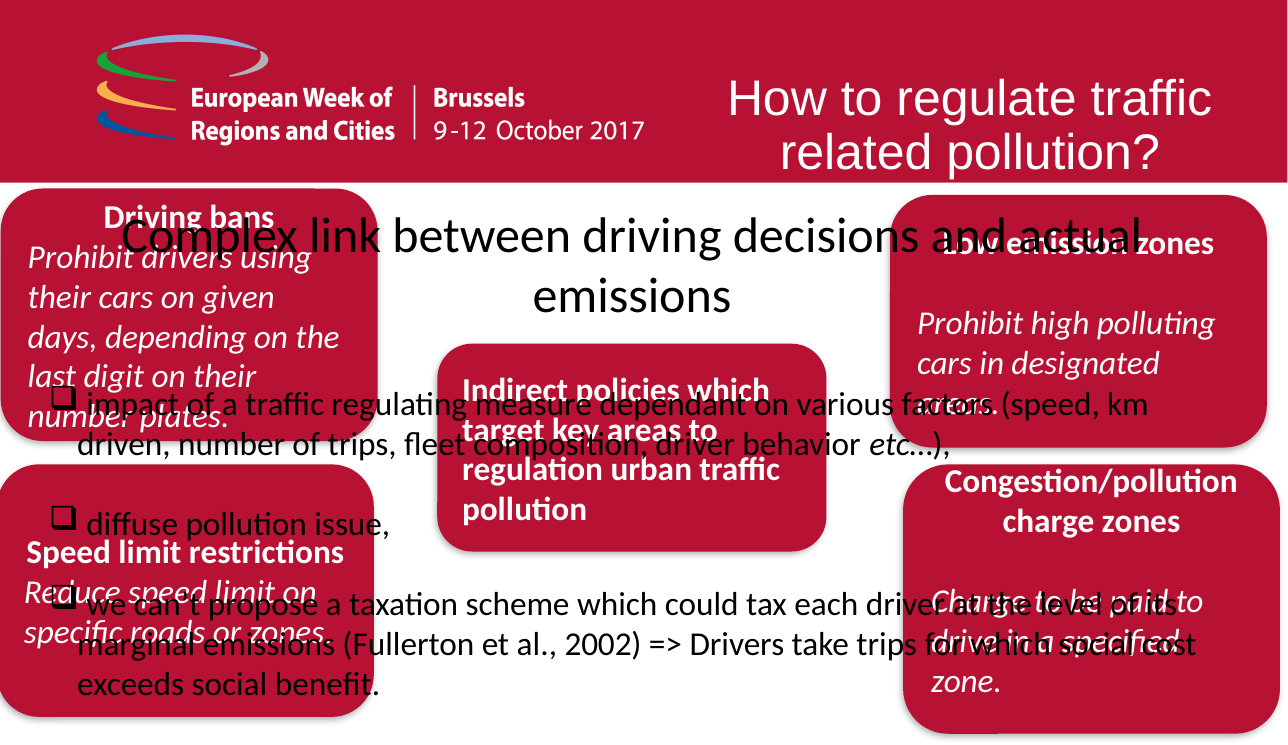

# How to regulate traffic related pollution?
Driving bans
Prohibit drivers using their cars on given days, depending on the last digit on their number plates.
Complex link between driving decisions and actual emissions

 impact of a traffic regulating measure dependant on various factors (speed, km driven, number of trips, fleet composition, driver behavior etc…),

 diffuse pollution issue,

 we can’t propose a taxation scheme which could tax each driver at the level of its marginal emissions (Fullerton et al., 2002) => Drivers take trips for which social cost exceeds social beneﬁt.

Low emission zones

Prohibit high polluting cars in designated areas.
Indirect policies which target key areas to regulation urban traffic pollution
Speed limit restrictions
Reduce speed limit on specific roads or zones.
Congestion/pollution charge zones

Charge to be paid to drive in a specified zone.